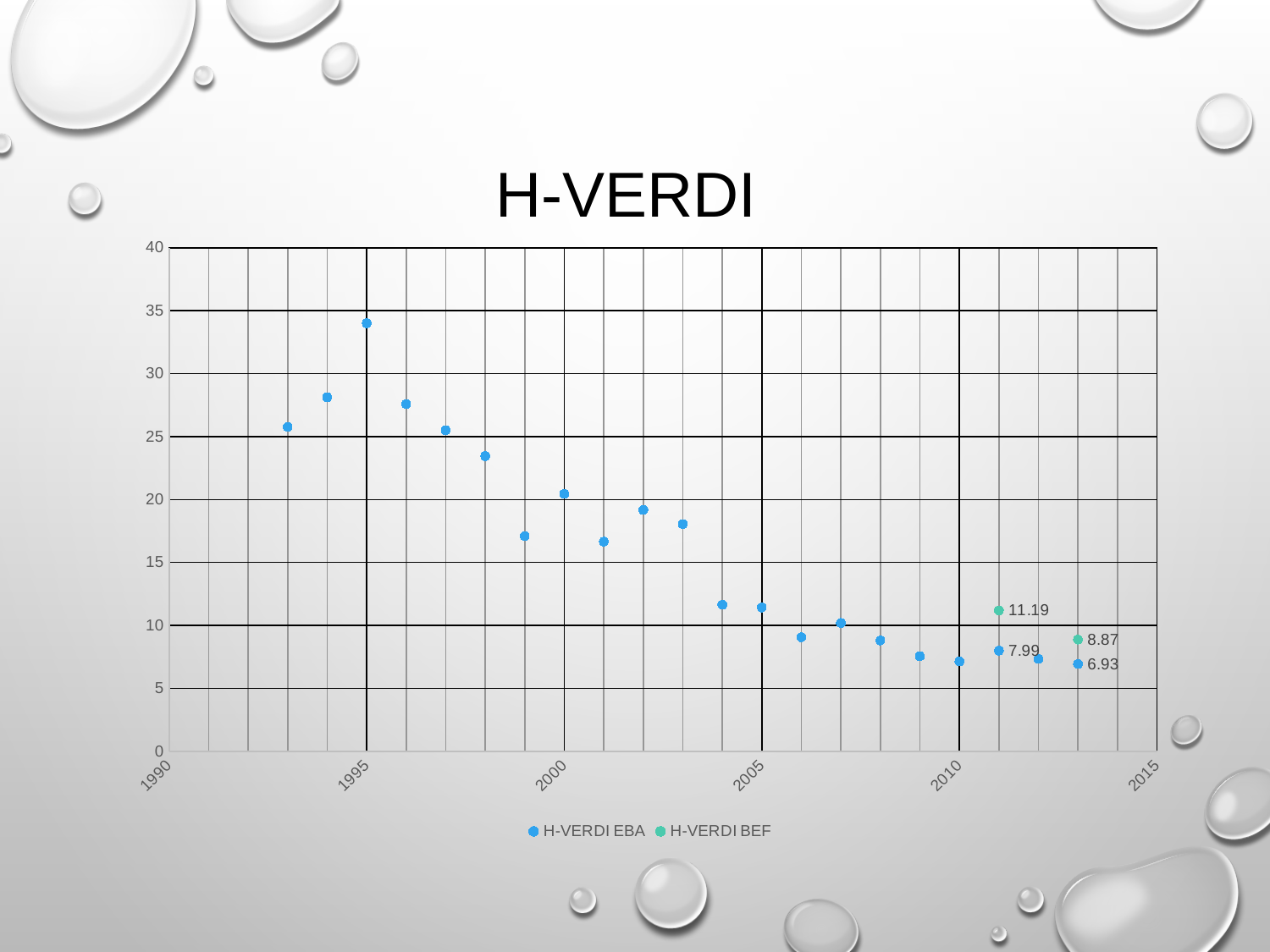

# H-verdi

### Chart

| Category | H-VERDI EBA | H-VERDI BEF |
|---|---|---|